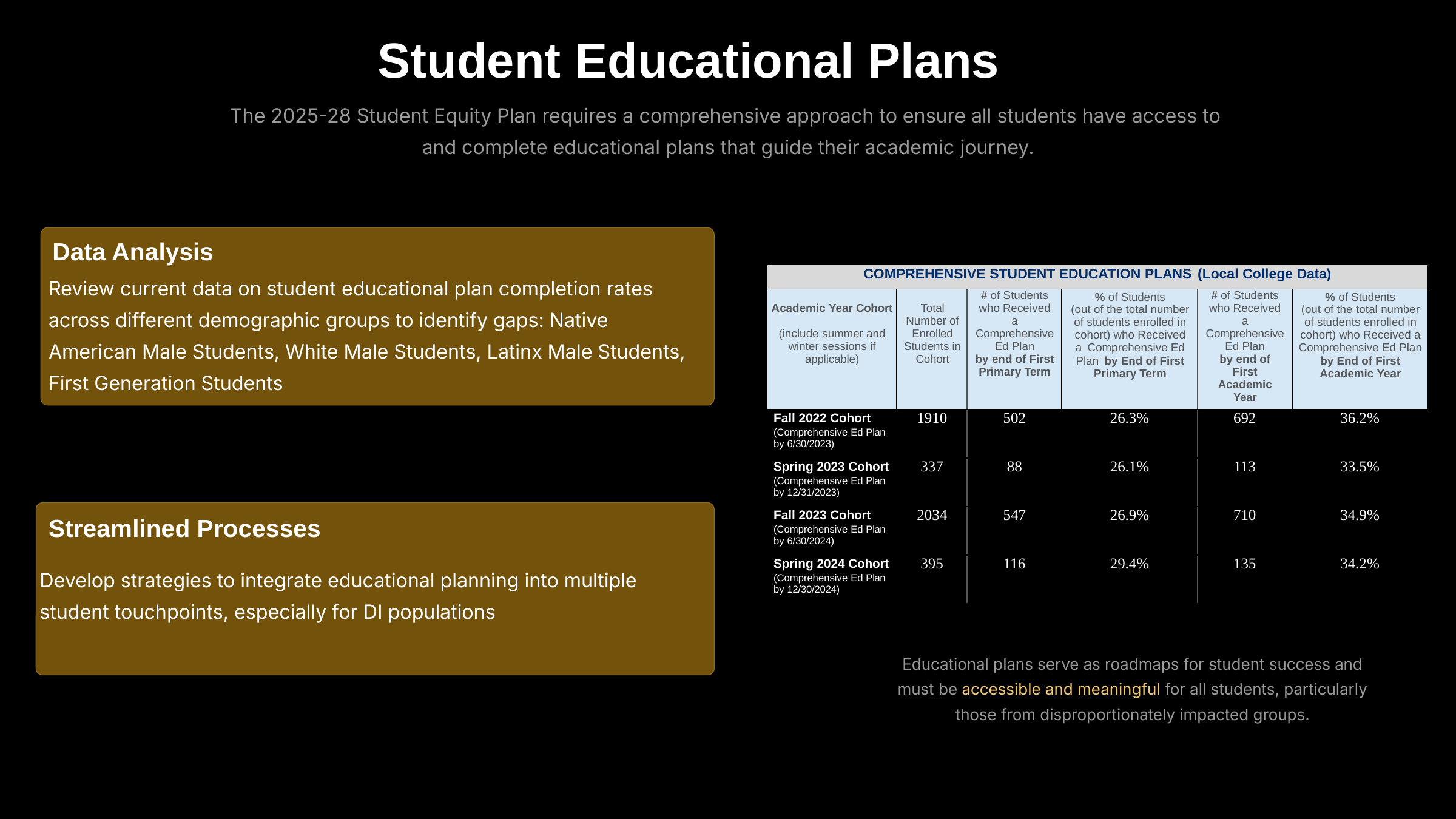

Student Educational Plans
The 2025-28 Student Equity Plan requires a comprehensive approach to ensure all students have access to
and complete educational plans that guide their academic journey.

Data Analysis
| COMPREHENSIVE STUDENT EDUCATION PLANS (Local College Data) |  |  |  |  |  |
| --- | --- | --- | --- | --- | --- |
| Academic Year Cohort   (include summer and winter sessions if applicable) | Total Number of Enrolled Students in Cohort | # of Students who Received a Comprehensive Ed Plan by end of First Primary Term | % of Students (out of the total number of students enrolled in cohort) who Received a Comprehensive Ed Plan by End of First Primary Term | # of Students who Received a Comprehensive Ed Plan by end of First Academic Year | % of Students (out of the total number of students enrolled in cohort) who Received a Comprehensive Ed Plan by End of First Academic Year |
| Fall 2022 Cohort (Comprehensive Ed Plan by 6/30/2023) | 1910 | 502 | 26.3% | 692 | 36.2% |
| Spring 2023 Cohort (Comprehensive Ed Plan by 12/31/2023) | 337 | 88 | 26.1% | 113 | 33.5% |
| Fall 2023 Cohort (Comprehensive Ed Plan by 6/30/2024) | 2034 | 547 | 26.9% | 710 | 34.9% |
| Spring 2024 Cohort (Comprehensive Ed Plan by 12/30/2024) | 395 | 116 | 29.4% | 135 | 34.2% |
Review current data on student educational plan completion rates across different demographic groups to identify gaps: Native American Male Students, White Male Students, Latinx Male Students, First Generation Students

Streamlined Processes
Develop strategies to integrate educational planning into multiple student touchpoints, especially for DI populations

Educational plans serve as roadmaps for student success and must be accessible and meaningful for all students, particularly those from disproportionately impacted groups.